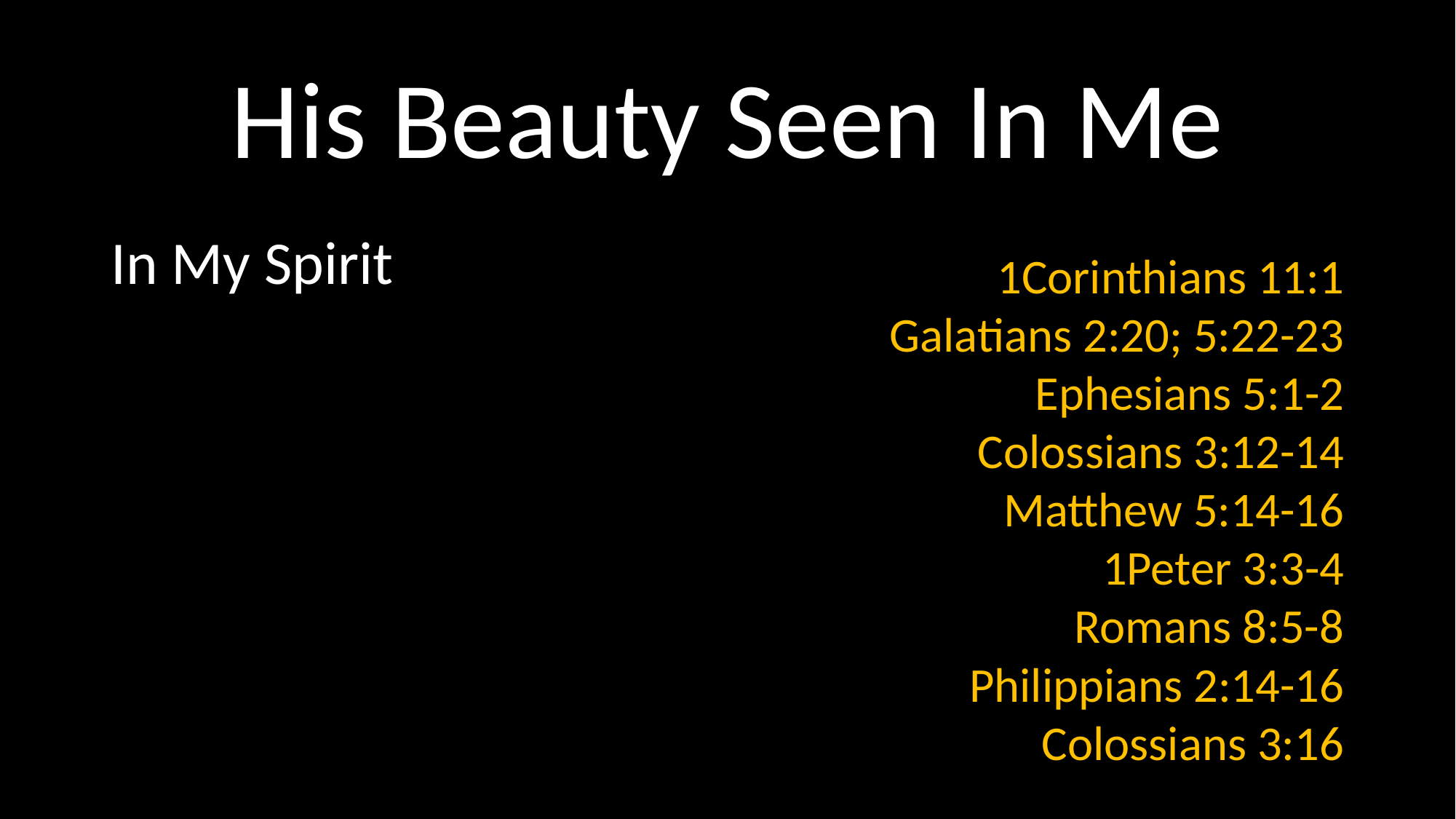

# His Beauty Seen In Me
In My Spirit
1Corinthians 11:1
Galatians 2:20; 5:22-23
Ephesians 5:1-2
Colossians 3:12-14
Matthew 5:14-16
1Peter 3:3-4
Romans 8:5-8
Philippians 2:14-16
Colossians 3:16